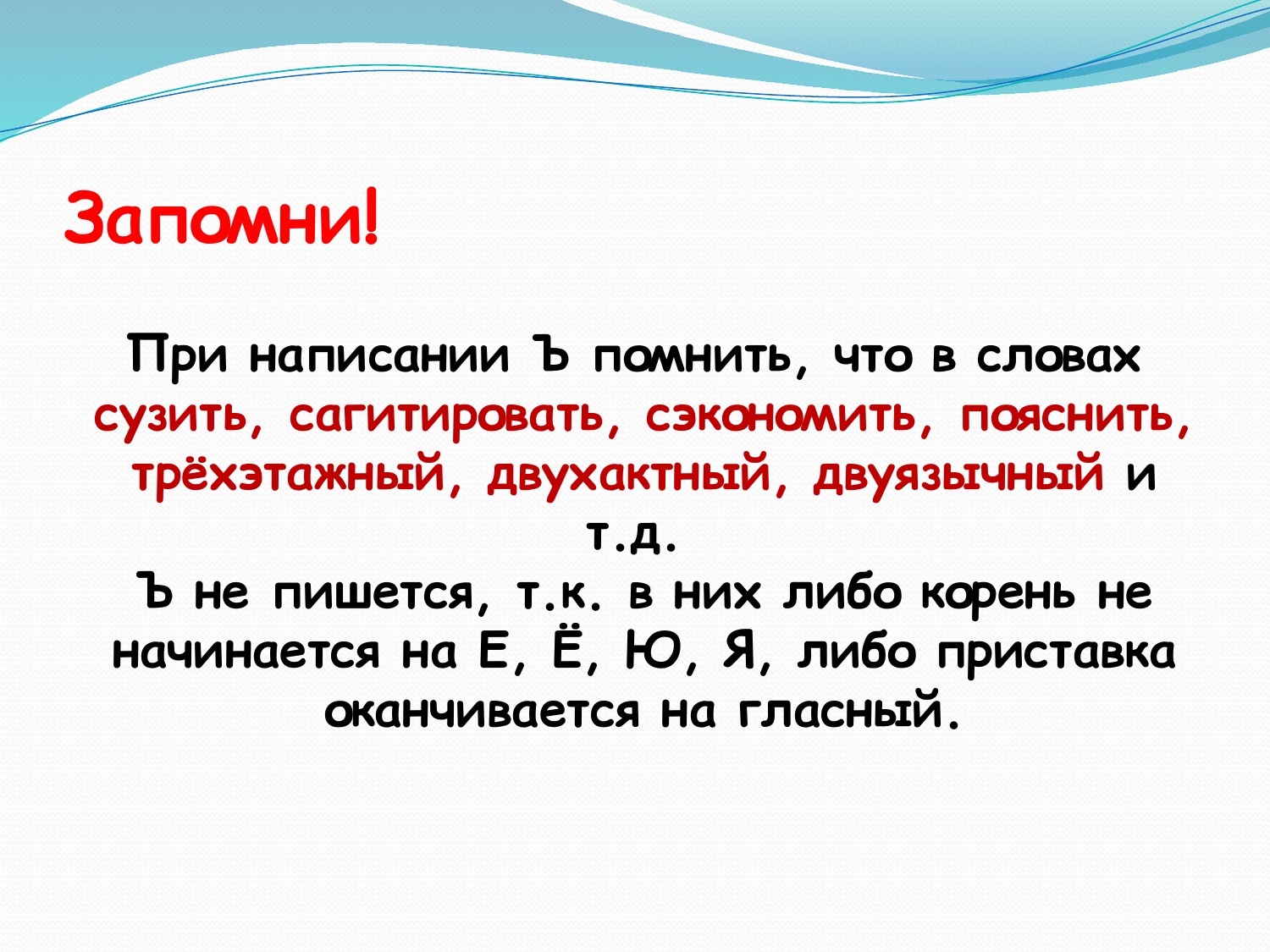

# Запомни!
При написании Ъ помнить, что в словах
сузить, сагитировать, сэкономить, пояснить, трёхэтажный, двухактный, двуязычный и т.д.
Ъ не пишется, т.к. в них либо корень не начинается на Е, Ё, Ю, Я, либо приставка оканчивается на гласный.